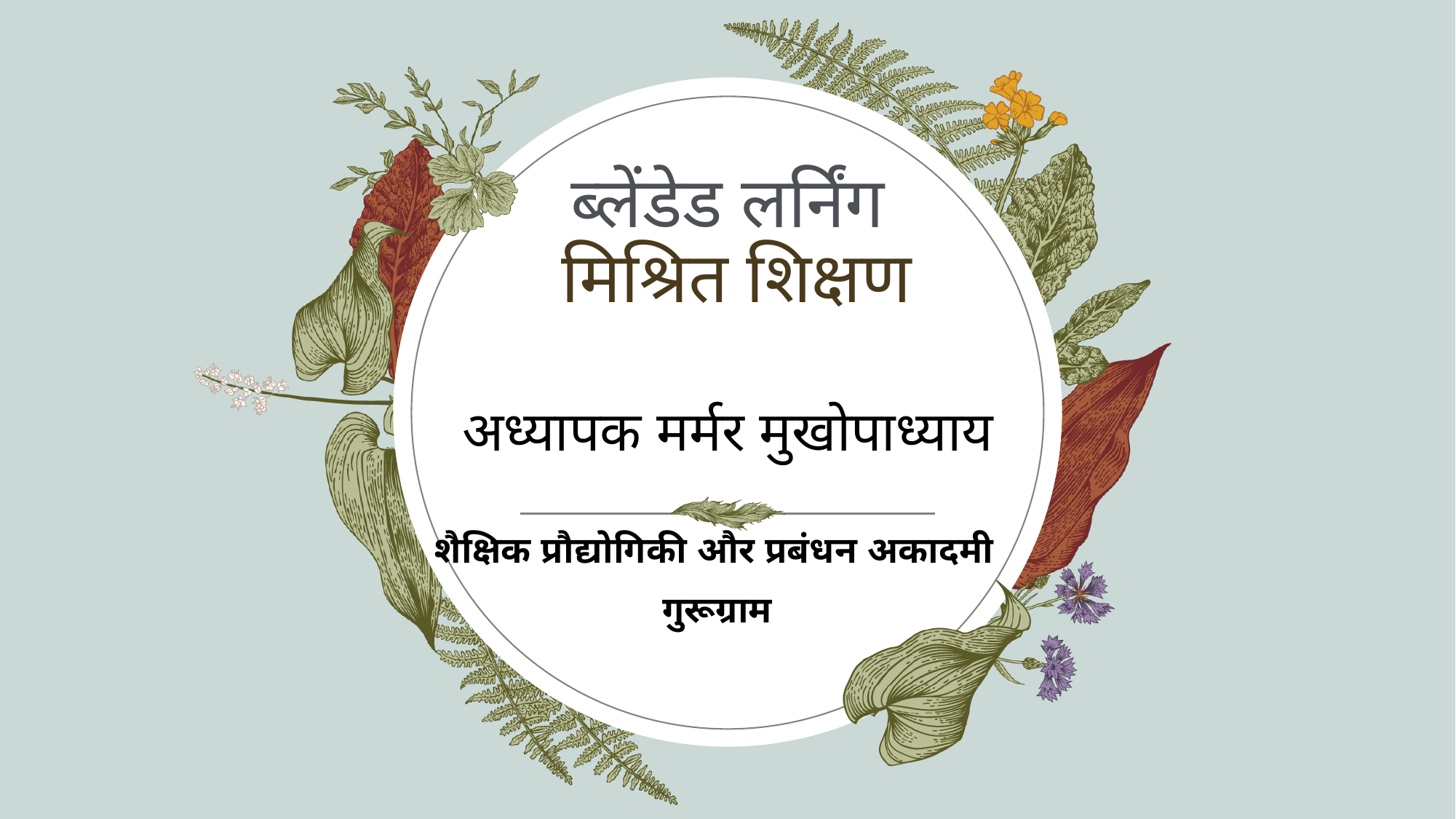

# ब्लेंडेड लर्निंग  मिश्रित शिक्षण
अध्यापक मर्मर मुखोपाध्याय
शैक्षिक प्रौद्योगिकी और प्रबंधन अकादमी
गुरूग्राम